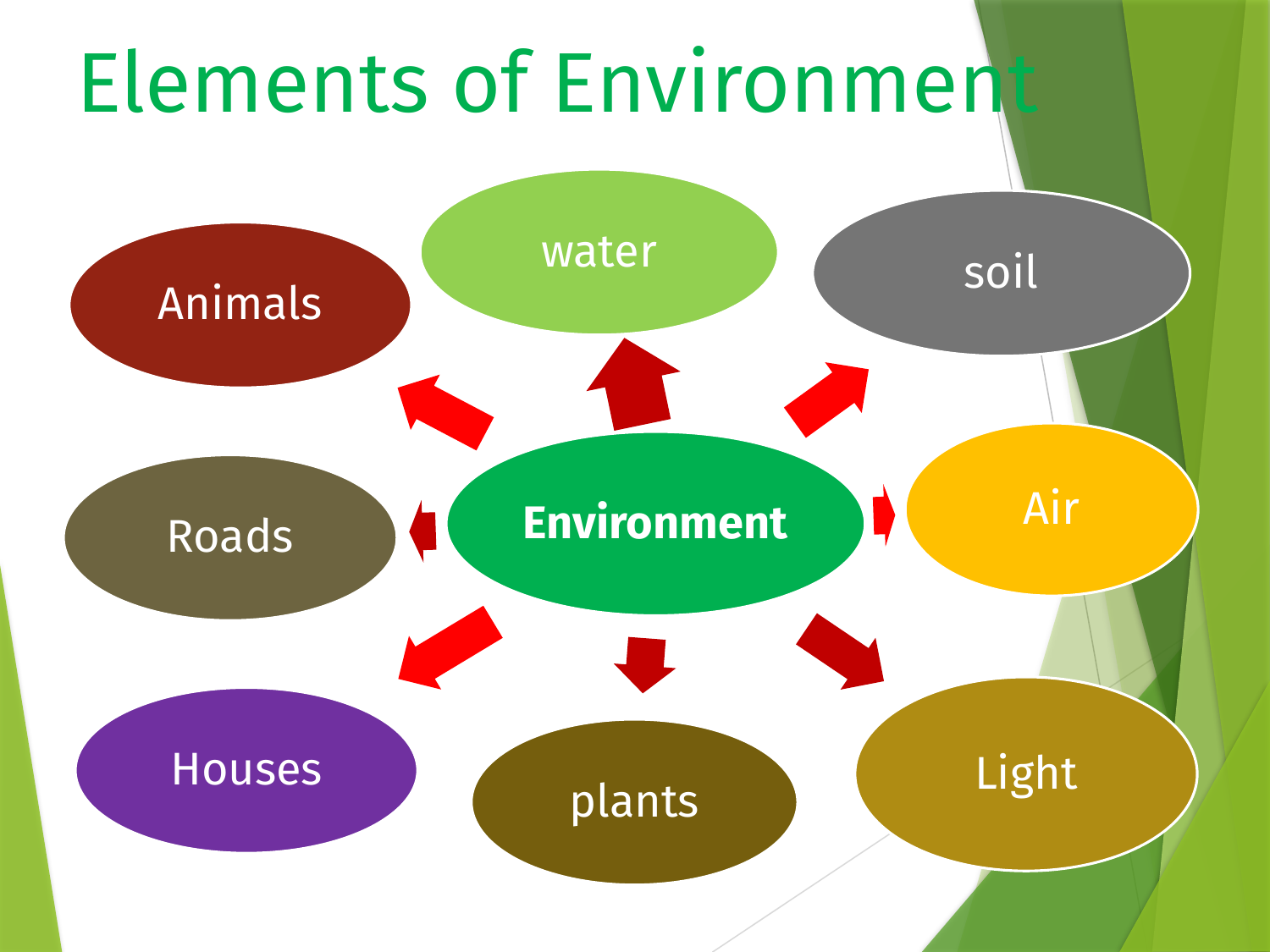

# Elements of Environment
Environment

water

soil

Air

Light

plants

Houses

Roads

Animals